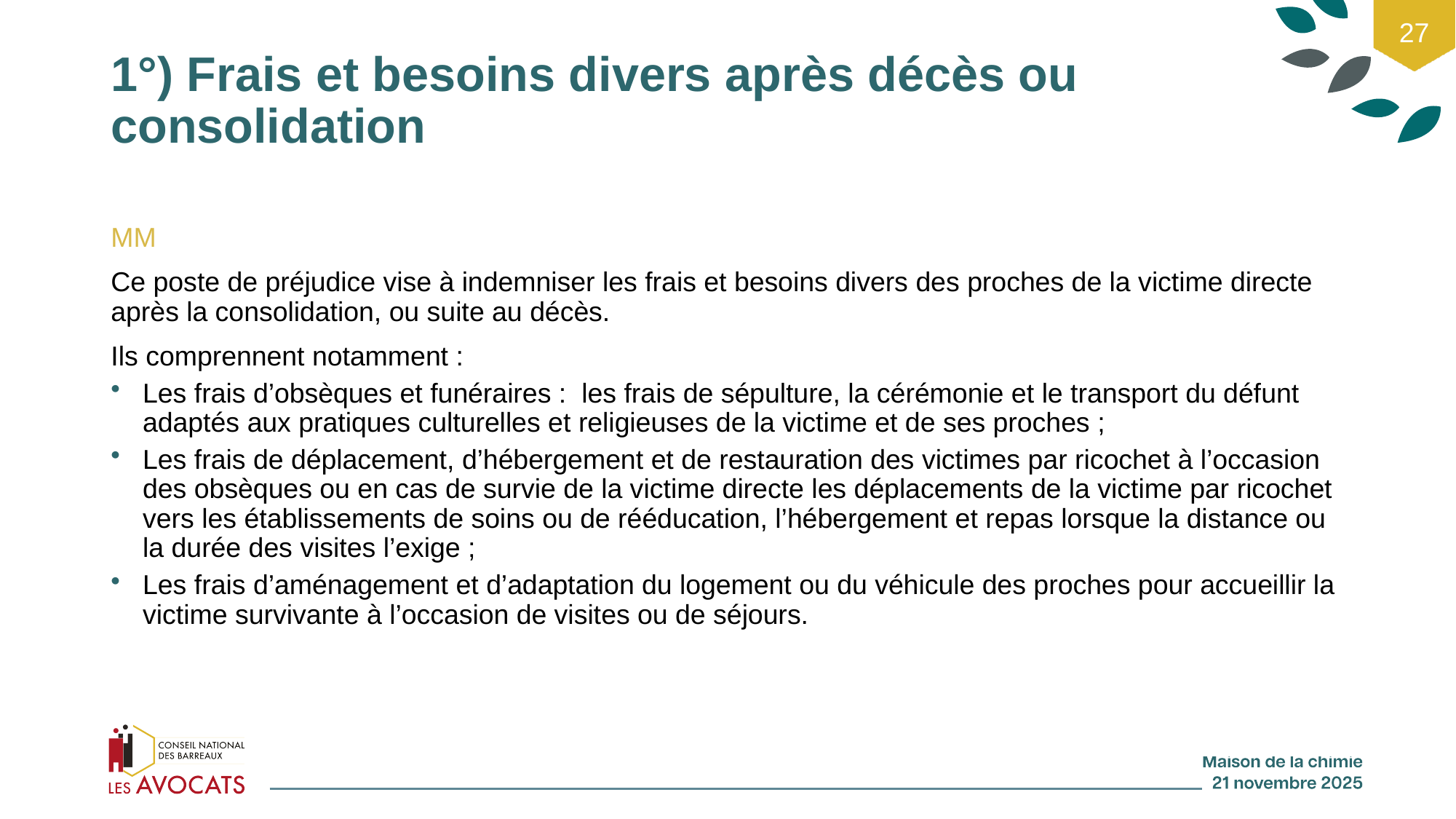

27
# 1°) Frais et besoins divers après décès ou consolidation
MM
Ce poste de préjudice vise à indemniser les frais et besoins divers des proches de la victime directe après la consolidation, ou suite au décès.
Ils comprennent notamment :
Les frais d’obsèques et funéraires :  les frais de sépulture, la cérémonie et le transport du défunt adaptés aux pratiques culturelles et religieuses de la victime et de ses proches ;
Les frais de déplacement, d’hébergement et de restauration des victimes par ricochet à l’occasion des obsèques ou en cas de survie de la victime directe les déplacements de la victime par ricochet vers les établissements de soins ou de rééducation, l’hébergement et repas lorsque la distance ou la durée des visites l’exige ;
Les frais d’aménagement et d’adaptation du logement ou du véhicule des proches pour accueillir la victime survivante à l’occasion de visites ou de séjours.